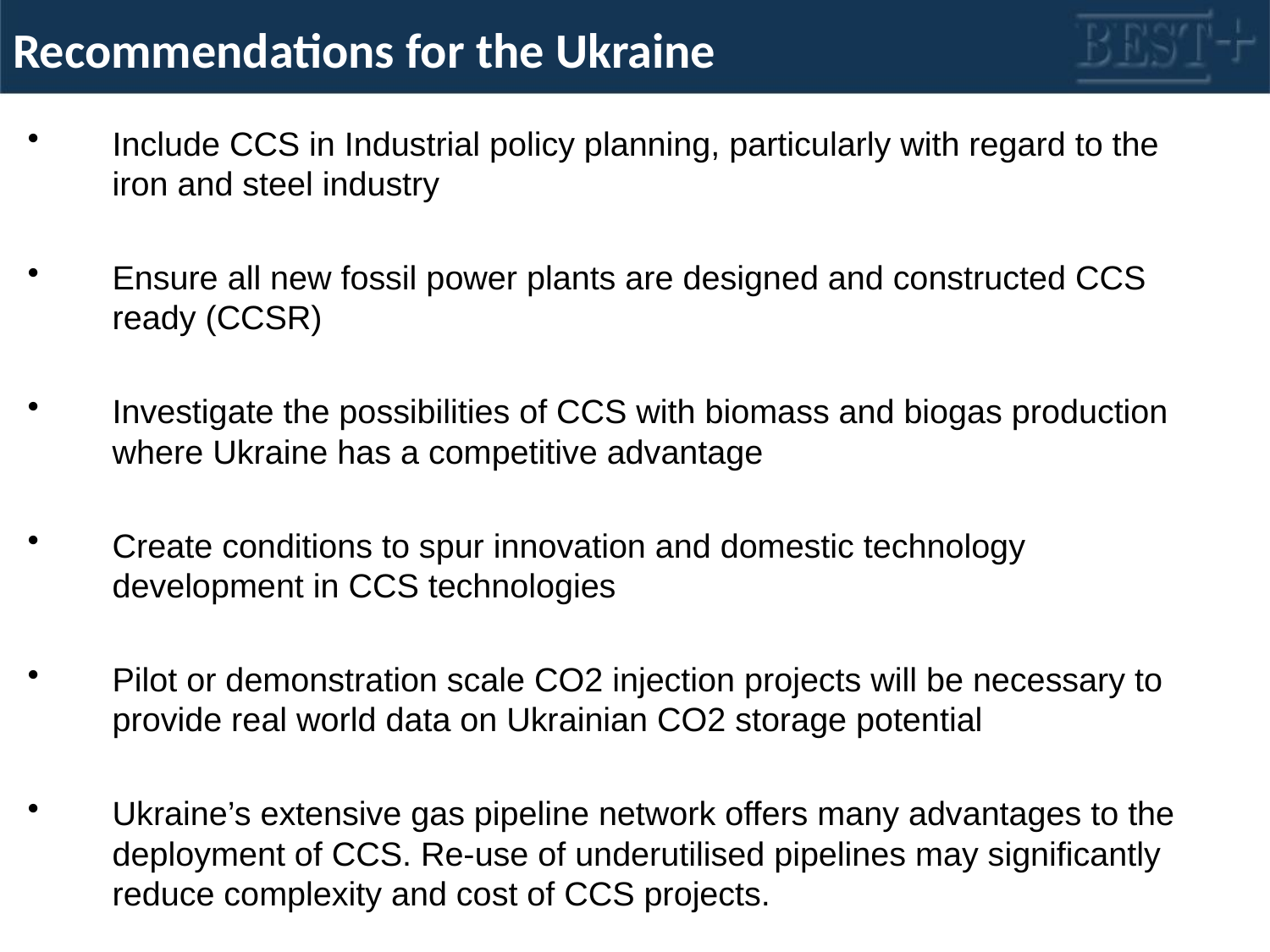

# Recommendations for the Ukraine
Include CCS in Industrial policy planning, particularly with regard to the iron and steel industry

Ensure all new fossil power plants are designed and constructed CCS ready (CCSR)

Investigate the possibilities of CCS with biomass and biogas production where Ukraine has a competitive advantage

Create conditions to spur innovation and domestic technology development in CCS technologies

Pilot or demonstration scale CO2 injection projects will be necessary to provide real world data on Ukrainian CO2 storage potential

Ukraine’s extensive gas pipeline network offers many advantages to the deployment of CCS. Re-use of underutilised pipelines may significantly reduce complexity and cost of CCS projects.